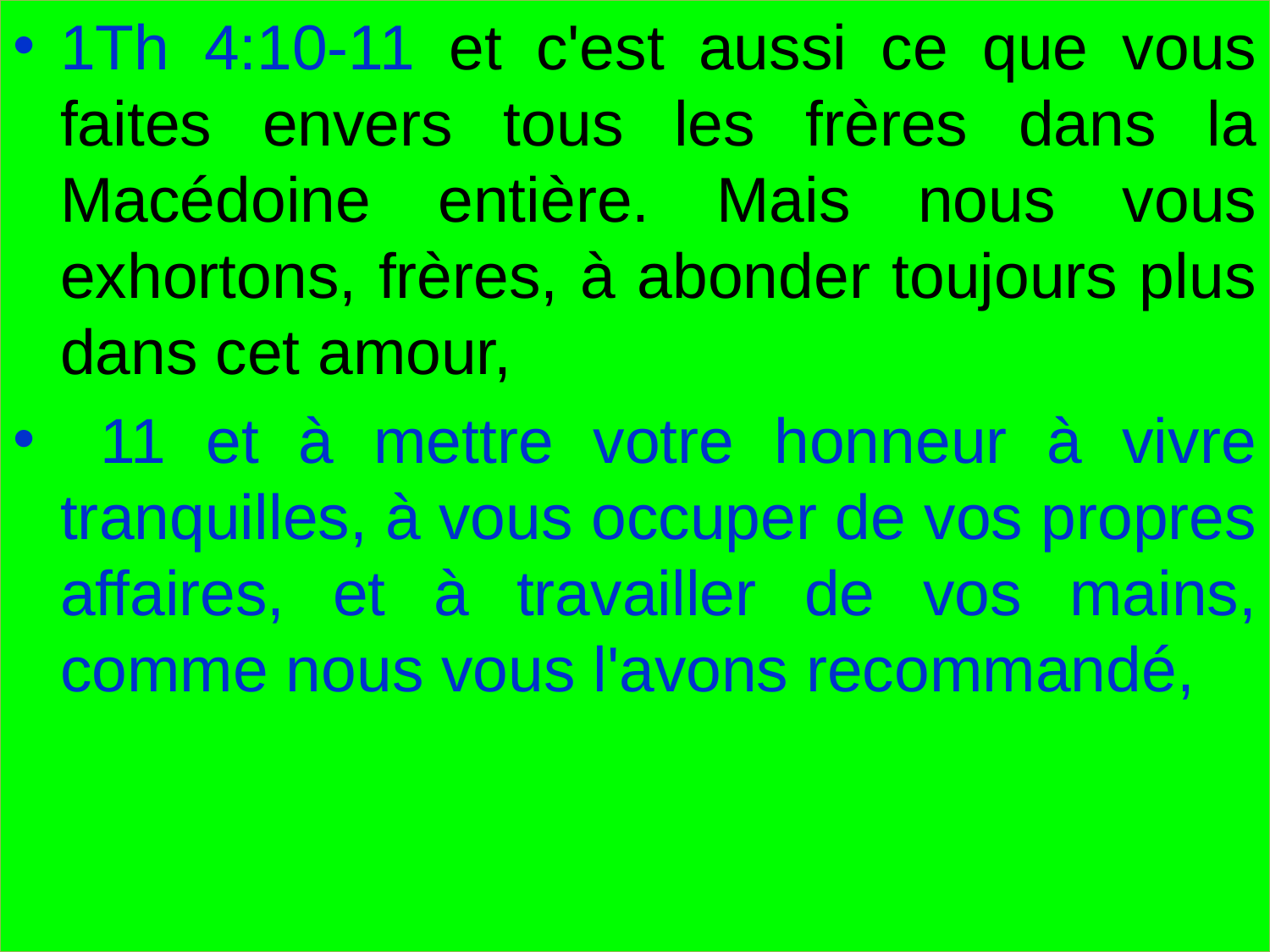

1Th 4:10-11 et c'est aussi ce que vous faites envers tous les frères dans la Macédoine entière. Mais nous vous exhortons, frères, à abonder toujours plus dans cet amour,
 11 et à mettre votre honneur à vivre tranquilles, à vous occuper de vos propres affaires, et à travailler de vos mains, comme nous vous l'avons recommandé,